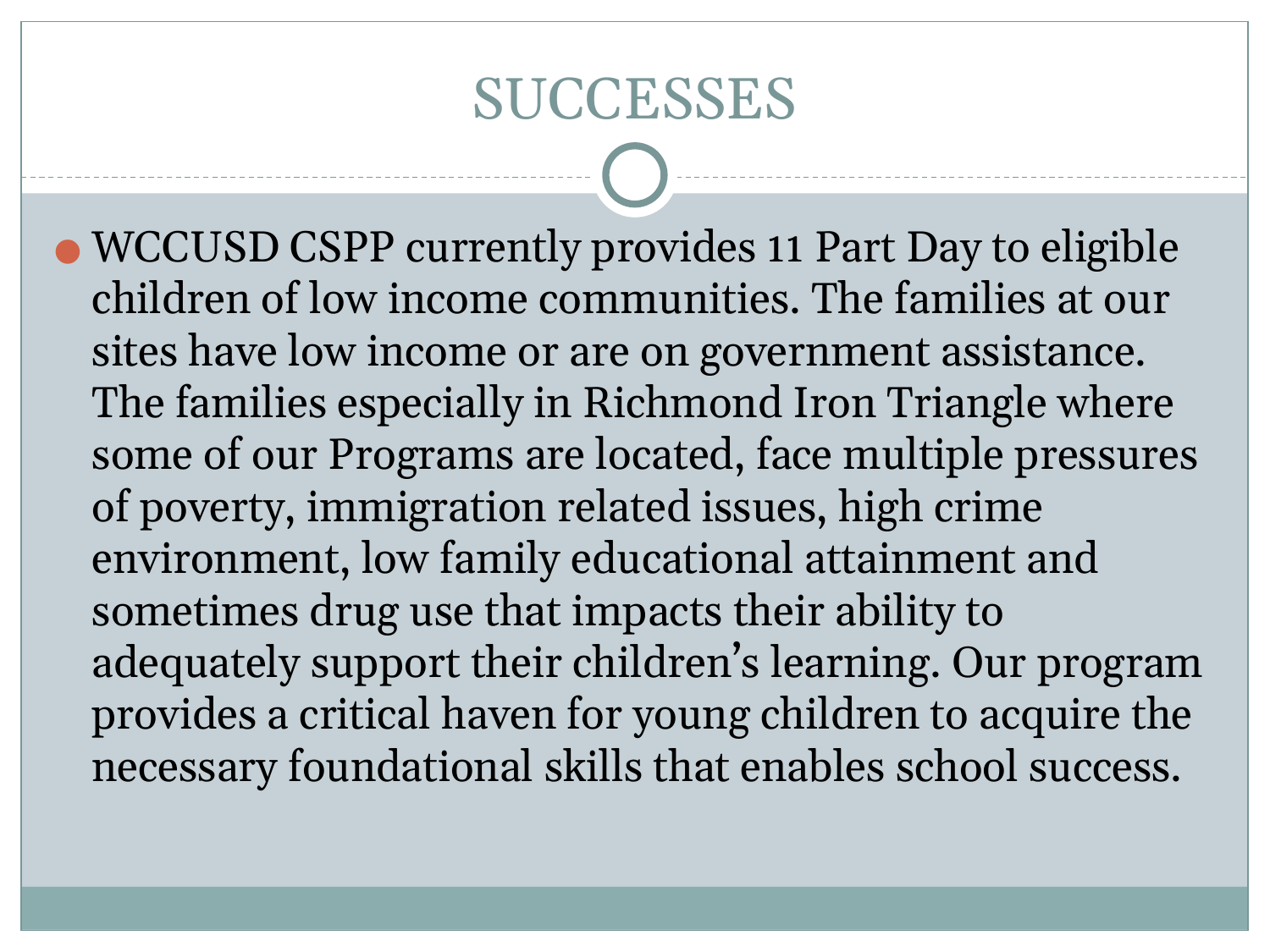

# SUCCESSES
WCCUSD CSPP currently provides 11 Part Day to eligible children of low income communities. The families at our sites have low income or are on government assistance. The families especially in Richmond Iron Triangle where some of our Programs are located, face multiple pressures of poverty, immigration related issues, high crime environment, low family educational attainment and sometimes drug use that impacts their ability to adequately support their children’s learning. Our program provides a critical haven for young children to acquire the necessary foundational skills that enables school success.